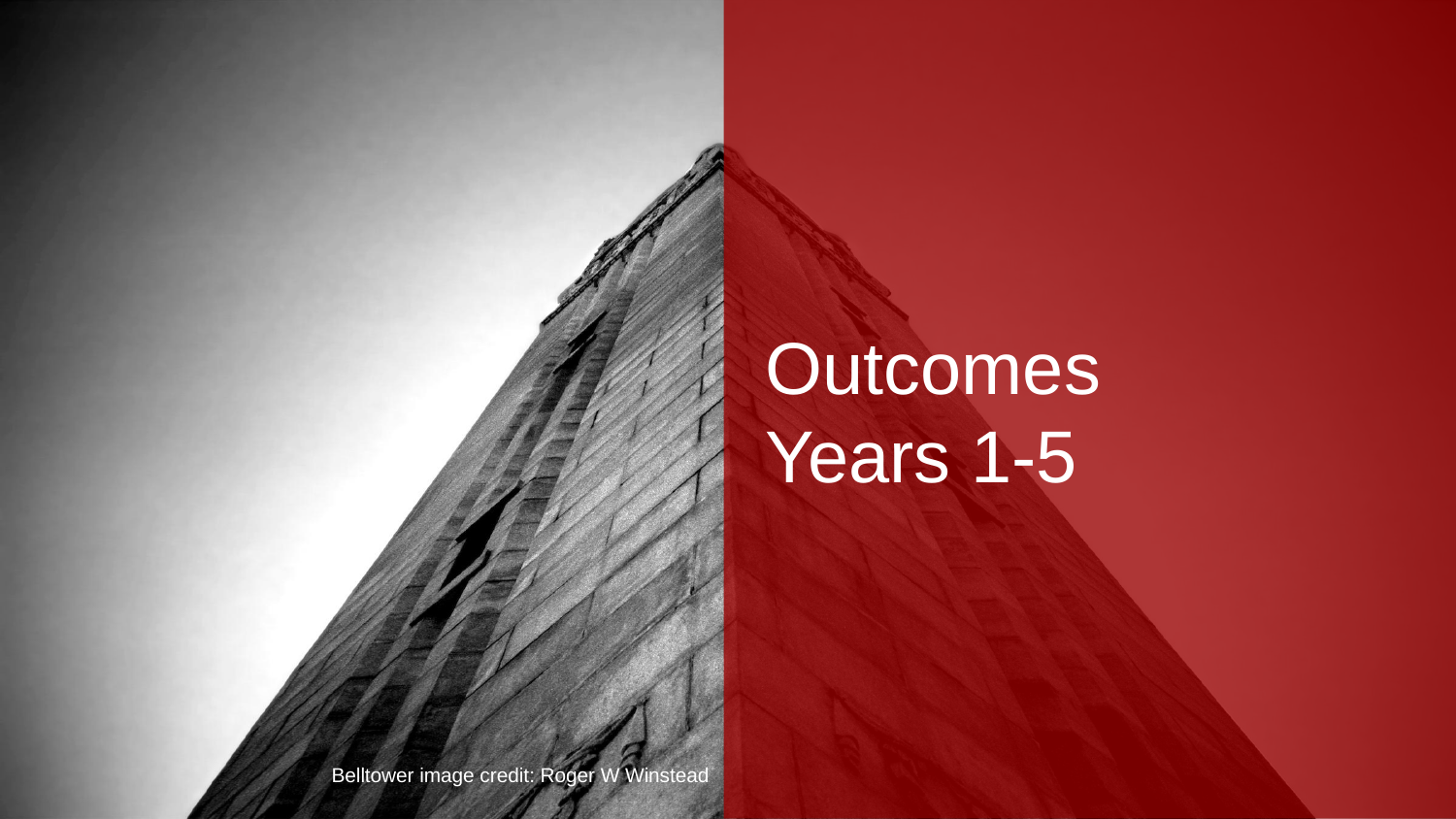

# Outcomes
Years 1-5
Belltower image credit: Roger W Winstead